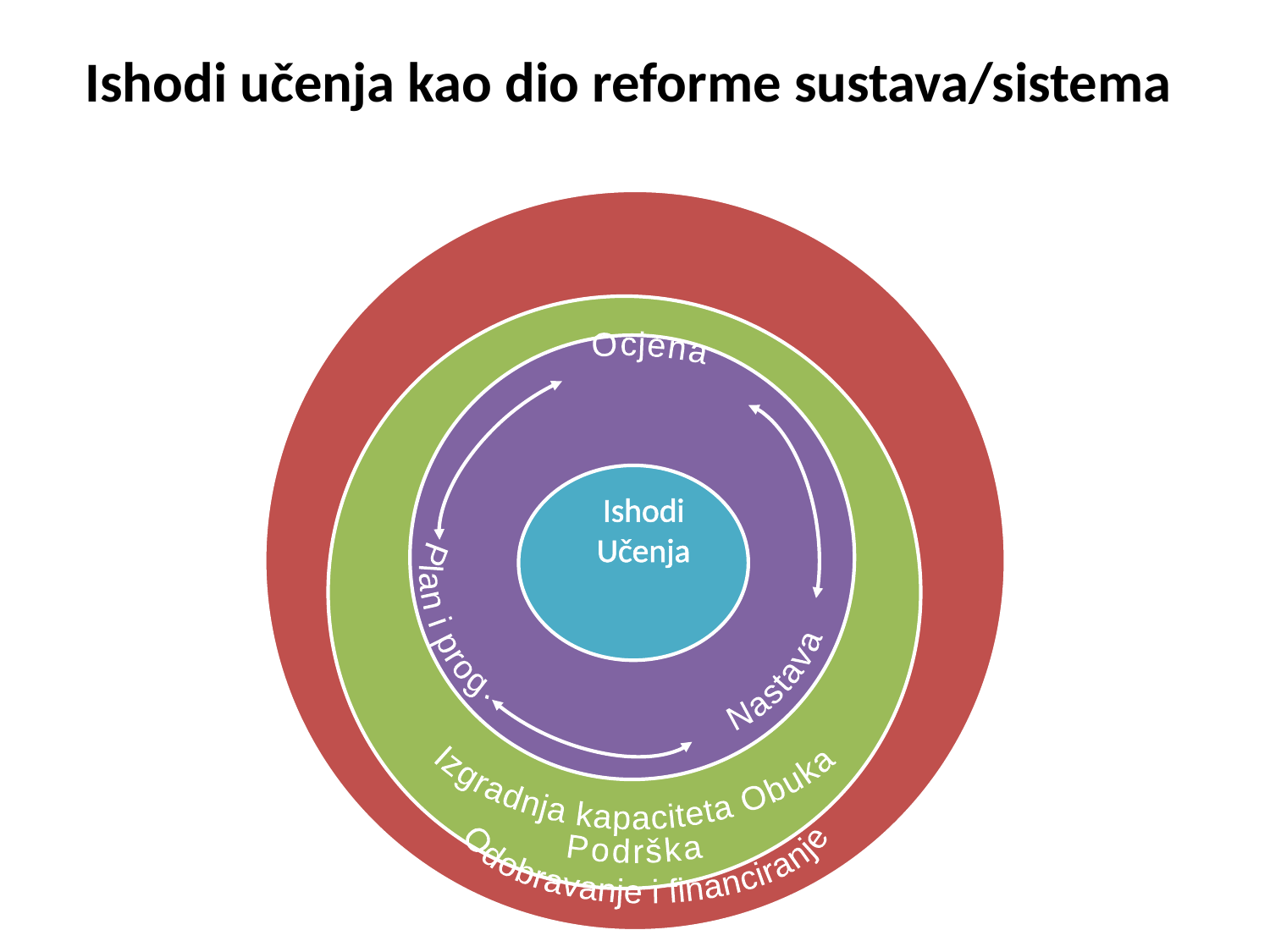

# Ishodi učenja kao dio reforme sustava/sistema

Ocjena

Ishodi
Učenja

Izgradnja kapaciteta Obuka
Podrška

Plan i prog.

Nastava
Odobravanje i financiranje